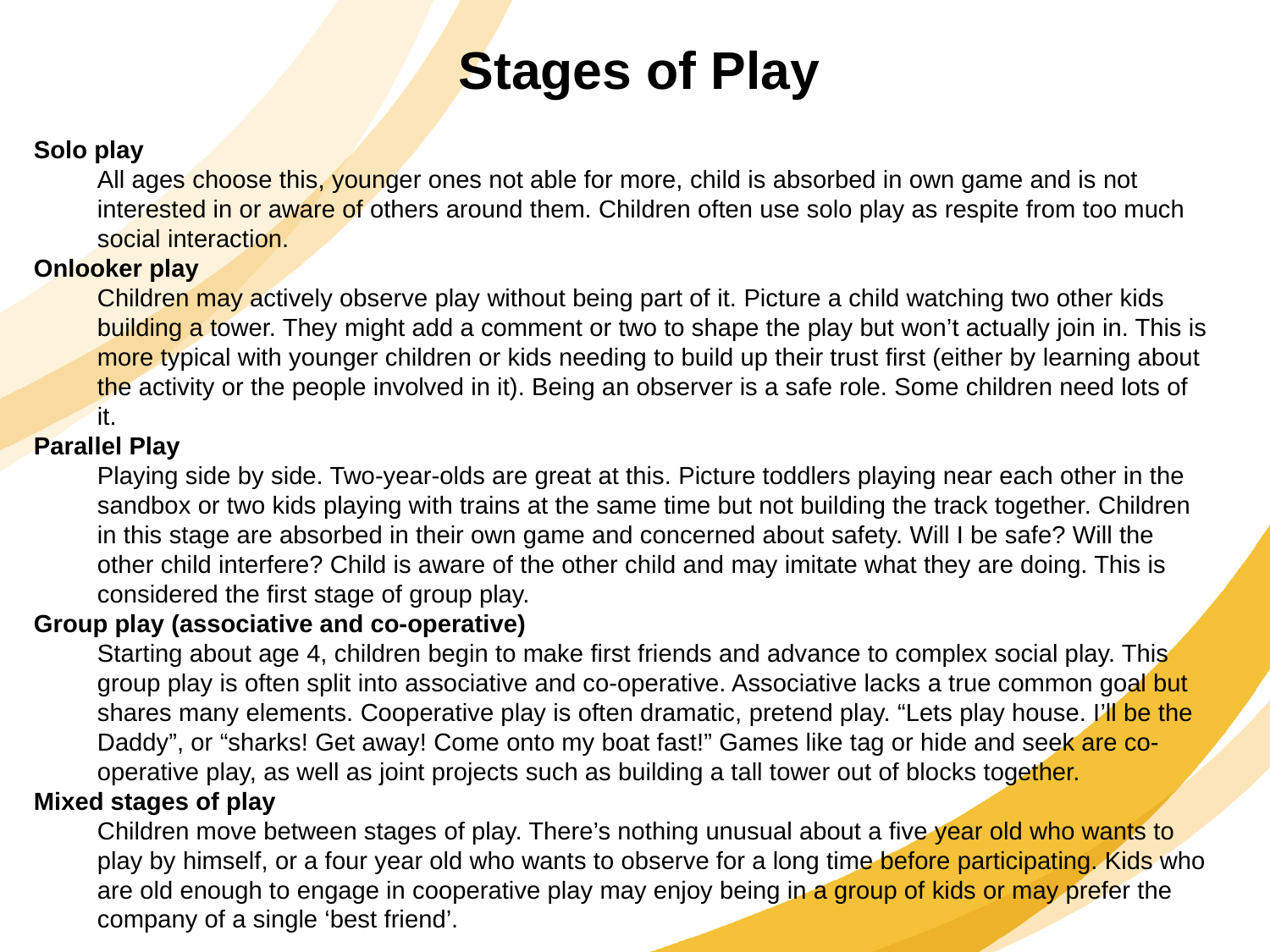

Stages of Play
Solo play
All ages choose this, younger ones not able for more, child is absorbed in own game and is not interested in or aware of others around them. Children often use solo play as respite from too much social interaction.
Onlooker play
Children may actively observe play without being part of it. Picture a child watching two other kids building a tower. They might add a comment or two to shape the play but won’t actually join in. This is more typical with younger children or kids needing to build up their trust first (either by learning about the activity or the people involved in it). Being an observer is a safe role. Some children need lots of it.
Parallel Play
Playing side by side. Two-year-olds are great at this. Picture toddlers playing near each other in the sandbox or two kids playing with trains at the same time but not building the track together. Children in this stage are absorbed in their own game and concerned about safety. Will I be safe? Will the other child interfere? Child is aware of the other child and may imitate what they are doing. This is considered the first stage of group play.
Group play (associative and co-operative)
Starting about age 4, children begin to make first friends and advance to complex social play. This group play is often split into associative and co-operative. Associative lacks a true common goal but shares many elements. Cooperative play is often dramatic, pretend play. “Lets play house. I’ll be the Daddy”, or “sharks! Get away! Come onto my boat fast!” Games like tag or hide and seek are co-operative play, as well as joint projects such as building a tall tower out of blocks together.
Mixed stages of play
Children move between stages of play. There’s nothing unusual about a five year old who wants to play by himself, or a four year old who wants to observe for a long time before participating. Kids who are old enough to engage in cooperative play may enjoy being in a group of kids or may prefer the company of a single ‘best friend’.